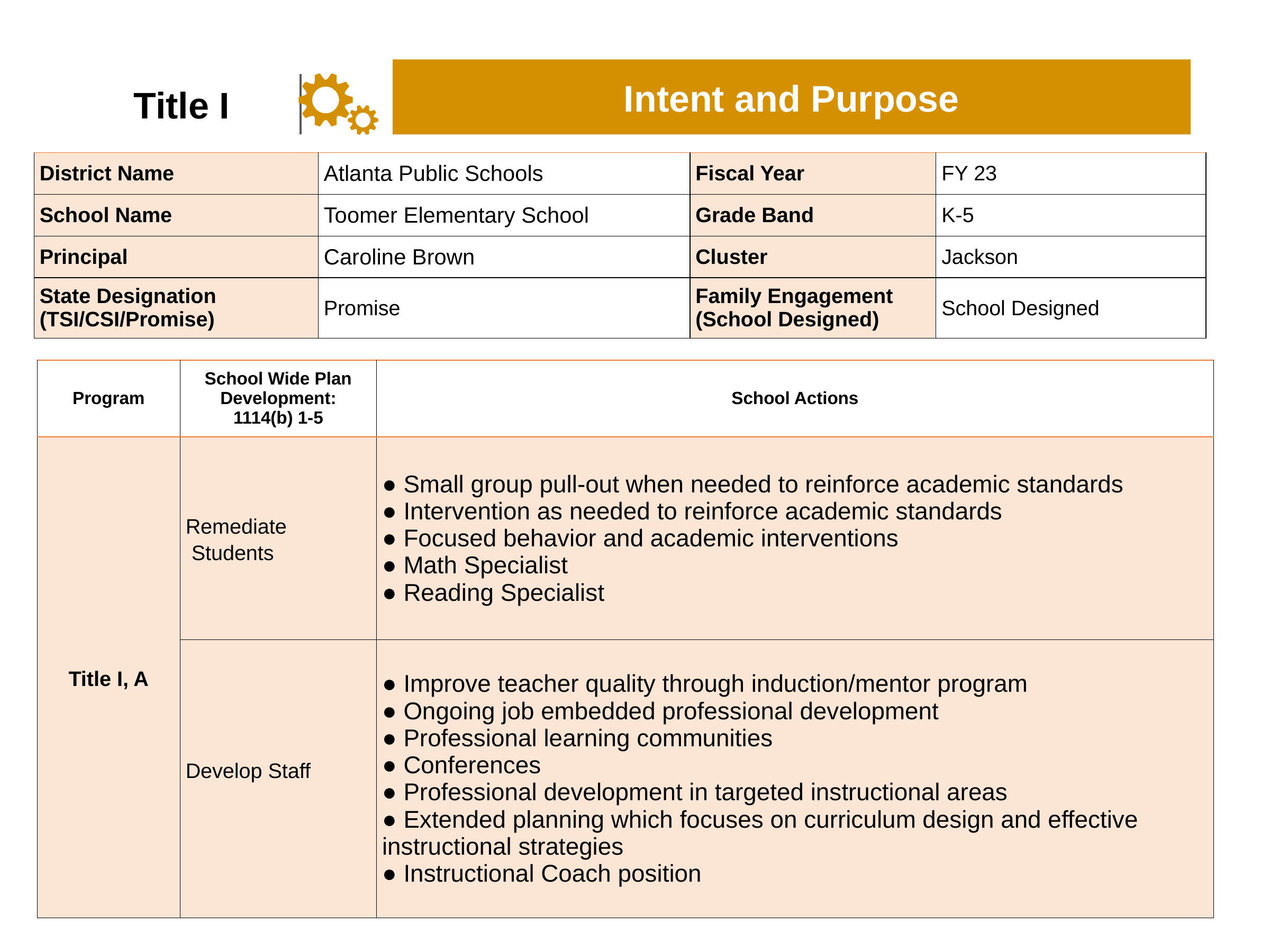

Title I
Intent and Purpose

| District Name | Atlanta Public Schools | Fiscal Year | FY 23 |
| --- | --- | --- | --- |
| School Name | Toomer Elementary School | Grade Band | K-5 |
| Principal | Caroline Brown | Cluster | Jackson |
| State Designation (TSI/CSI/Promise) | Promise | Family Engagement (School Designed) | School Designed |
| Program | School Wide Plan Development: 1114(b) 1-5 | School Actions |
| --- | --- | --- |
| Title I, A | Remediate   Students | ● Small group pull-out when needed to reinforce academic standards ● Intervention as needed to reinforce academic standards ● Focused behavior and academic interventions ● Math Specialist ● Reading Specialist |
|  | Develop Staff | ● Improve teacher quality through induction/mentor program ● Ongoing job embedded professional development ● Professional learning communities ● Conferences ● Professional development in targeted instructional areas ● Extended planning which focuses on curriculum design and effective instructional strategies ● Instructional Coach position |